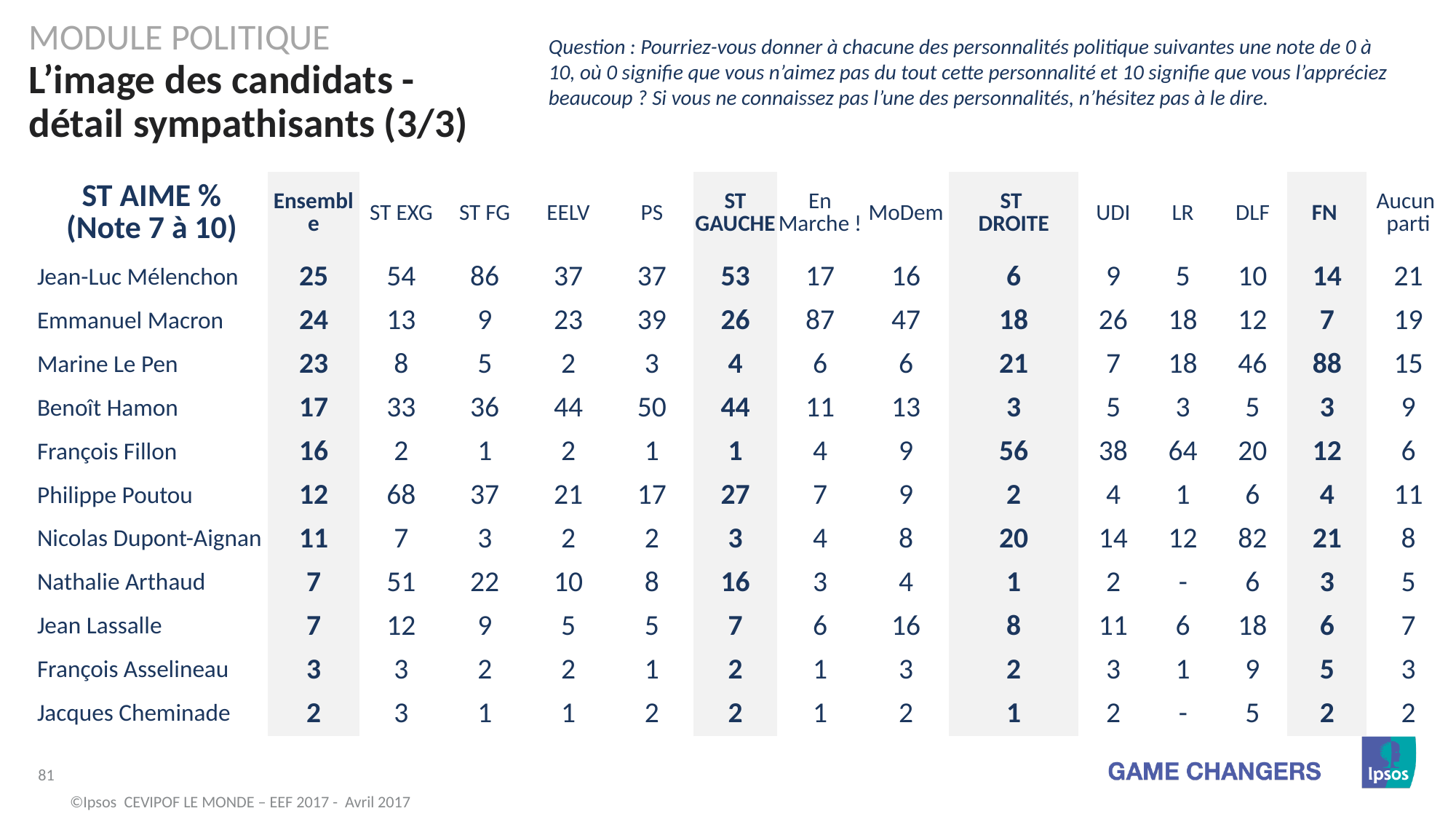

Module politique
Question : Pourriez-vous donner à chacune des personnalités politique suivantes une note de 0 à 10, où 0 signifie que vous n’aimez pas du tout cette personnalité et 10 signifie que vous l’appréciez beaucoup ? Si vous ne connaissez pas l’une des personnalités, n’hésitez pas à le dire.
# L’image des candidats - détail sympathisants (3/3)
| ST AIME % (Note 7 à 10) | Ensemble | ST EXG | ST FG | EELV | PS | ST GAUCHE | En Marche ! | MoDem | ST DROITE | UDI | LR | DLF | FN | Aucun parti |
| --- | --- | --- | --- | --- | --- | --- | --- | --- | --- | --- | --- | --- | --- | --- |
| Jean-Luc Mélenchon | 25 | 54 | 86 | 37 | 37 | 53 | 17 | 16 | 6 | 9 | 5 | 10 | 14 | 21 |
| Emmanuel Macron | 24 | 13 | 9 | 23 | 39 | 26 | 87 | 47 | 18 | 26 | 18 | 12 | 7 | 19 |
| Marine Le Pen | 23 | 8 | 5 | 2 | 3 | 4 | 6 | 6 | 21 | 7 | 18 | 46 | 88 | 15 |
| Benoît Hamon | 17 | 33 | 36 | 44 | 50 | 44 | 11 | 13 | 3 | 5 | 3 | 5 | 3 | 9 |
| François Fillon | 16 | 2 | 1 | 2 | 1 | 1 | 4 | 9 | 56 | 38 | 64 | 20 | 12 | 6 |
| Philippe Poutou | 12 | 68 | 37 | 21 | 17 | 27 | 7 | 9 | 2 | 4 | 1 | 6 | 4 | 11 |
| Nicolas Dupont-Aignan | 11 | 7 | 3 | 2 | 2 | 3 | 4 | 8 | 20 | 14 | 12 | 82 | 21 | 8 |
| Nathalie Arthaud | 7 | 51 | 22 | 10 | 8 | 16 | 3 | 4 | 1 | 2 | - | 6 | 3 | 5 |
| Jean Lassalle | 7 | 12 | 9 | 5 | 5 | 7 | 6 | 16 | 8 | 11 | 6 | 18 | 6 | 7 |
| François Asselineau | 3 | 3 | 2 | 2 | 1 | 2 | 1 | 3 | 2 | 3 | 1 | 9 | 5 | 3 |
| Jacques Cheminade | 2 | 3 | 1 | 1 | 2 | 2 | 1 | 2 | 1 | 2 | - | 5 | 2 | 2 |
©Ipsos  CEVIPOF LE MONDE – EEF 2017 -  Avril 2017